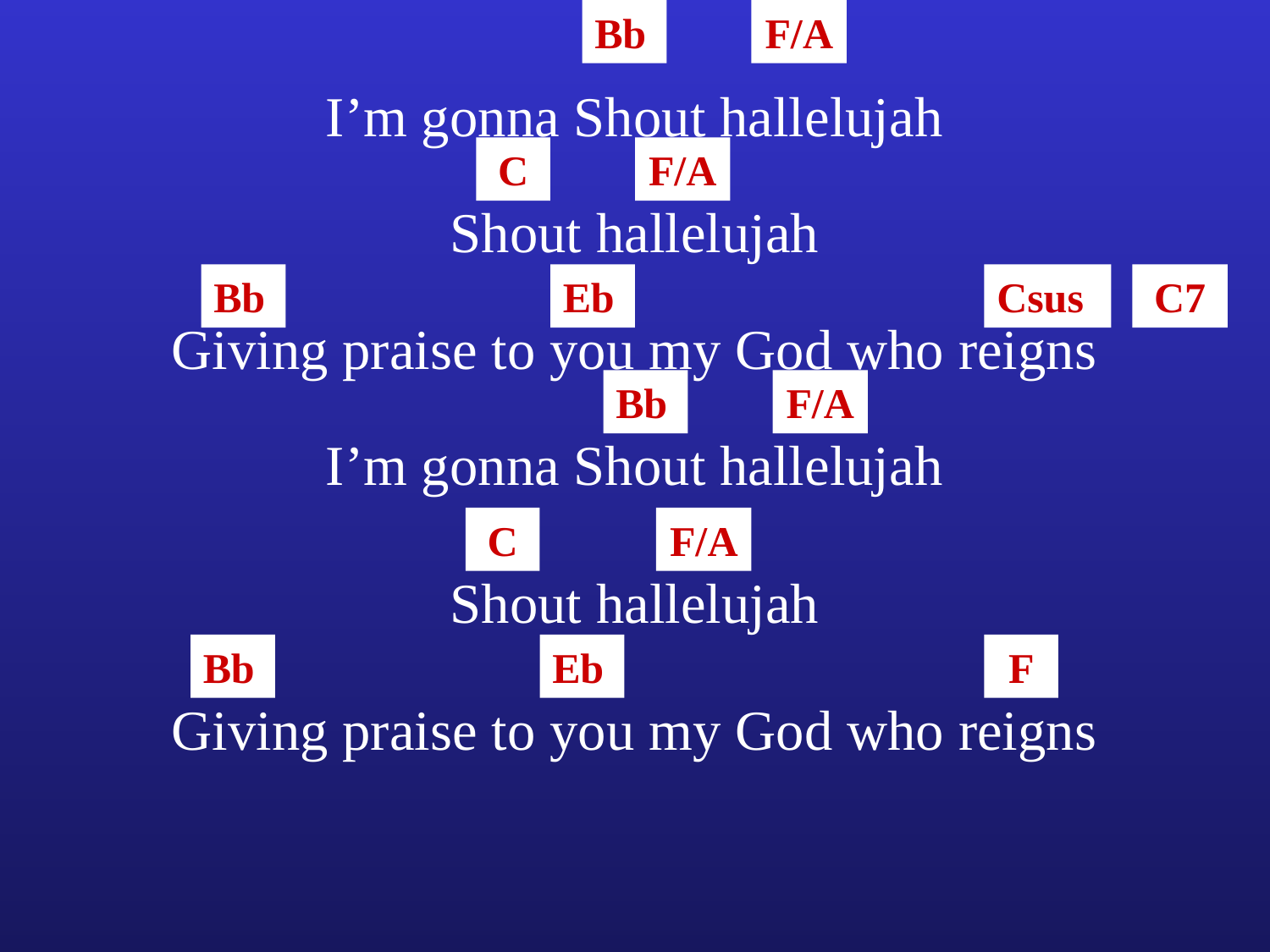

Bb
F/A
I’m gonna Shout hallelujah
C
F/A
Shout hallelujah
Bb
Eb
Csus
C7
Giving praise to you my God who reigns
Bb
F/A
I’m gonna Shout hallelujah
C
F/A
Shout hallelujah
Bb
Eb
F
Giving praise to you my God who reigns